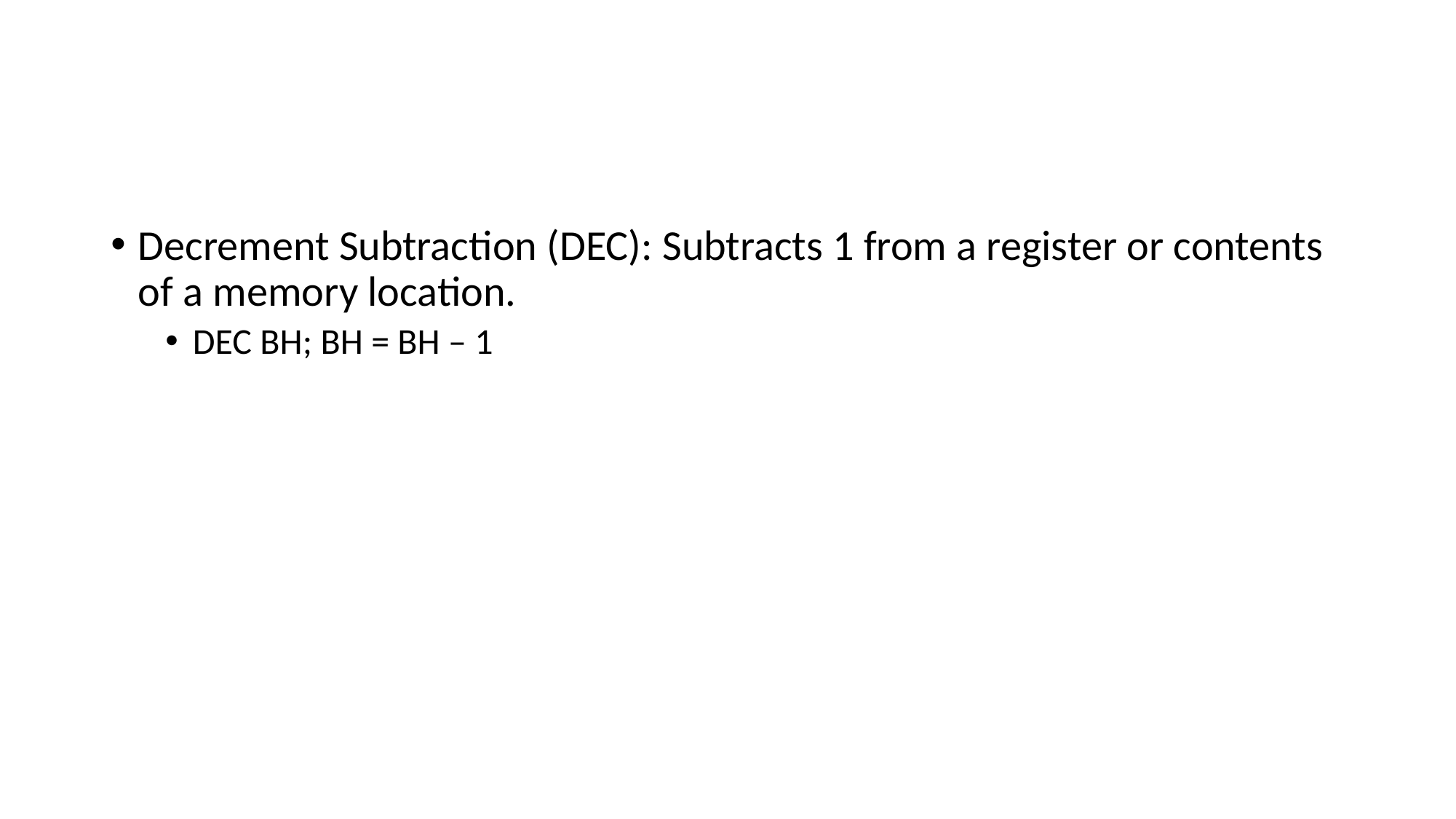

#
Decrement Subtraction (DEC): Subtracts 1 from a register or contents of a memory location.
DEC BH; BH = BH – 1